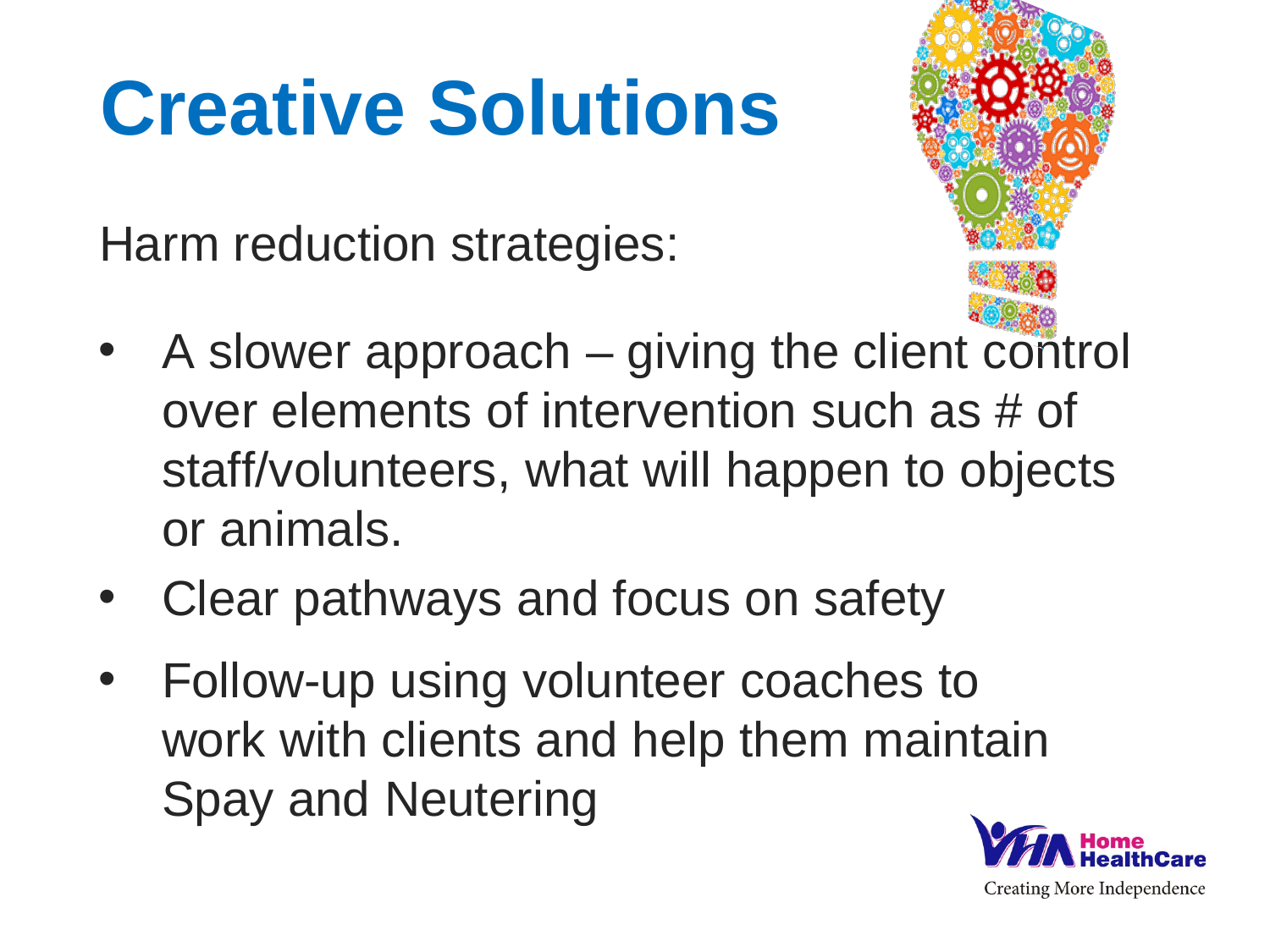

# Creative Solutions
Harm reduction strategies:
A slower approach – giving the client control over elements of intervention such as # of staff/volunteers, what will happen to objects or animals.
Clear pathways and focus on safety
Follow-up using volunteer coaches to work with clients and help them maintain Spay and Neutering